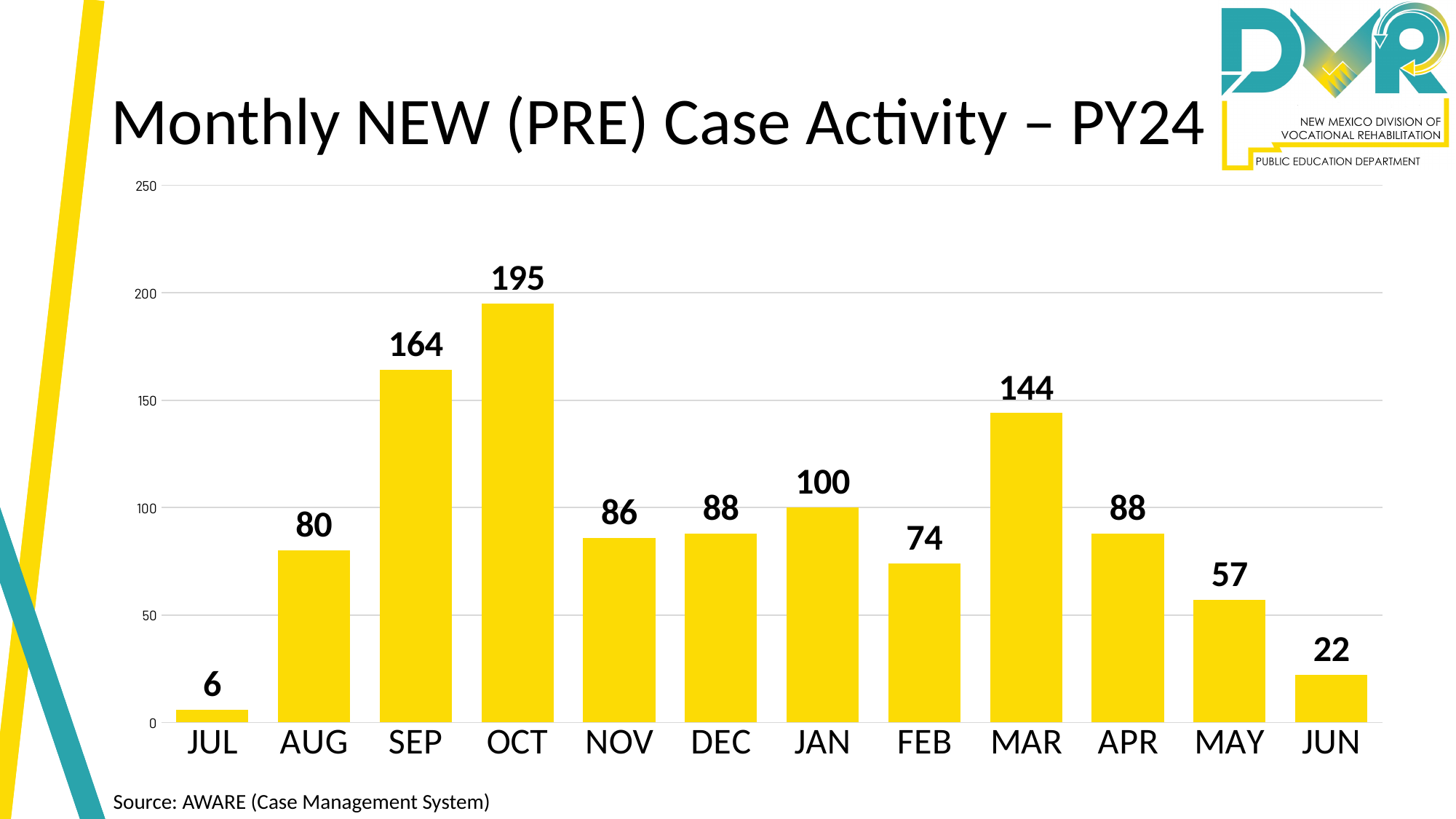

# Monthly NEW (PRE) Case Activity – PY24

### Chart

| Category |  |
|---|---|
| JUL | 6.0 |
| AUG | 80.0 |
| SEP | 164.0 |
| OCT | 195.0 |
| NOV | 86.0 |
| DEC | 88.0 |
| JAN | 100.0 |
| FEB | 74.0 |
| MAR | 144.0 |
| APR | 88.0 |
| MAY | 57.0 |
| JUN | 22.0 |
Source: AWARE (Case Management System)